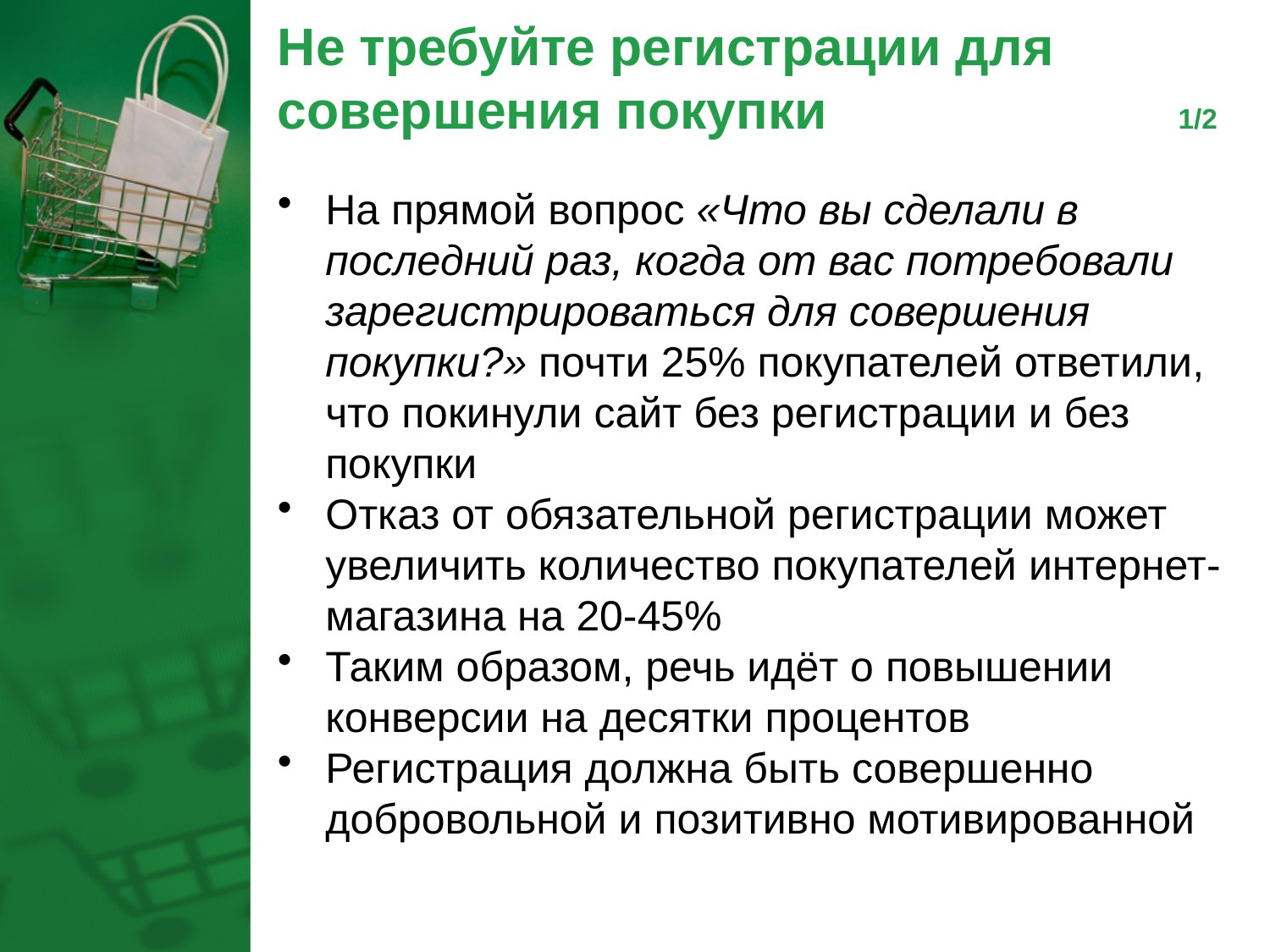

# Не требуйте регистрации для совершения покупки                        1/2
На прямой вопрос «Что вы сделали в последний раз, когда от вас потребовали зарегистрироваться для совершения покупки?» почти 25% покупателей ответили, что покинули сайт без регистрации и без покупки
Отказ от обязательной регистрации может увеличить количество покупателей интернет-магазина на 20-45%
Таким образом, речь идёт о повышении конверсии на десятки процентов
Регистрация должна быть совершенно добровольной и позитивно мотивированной